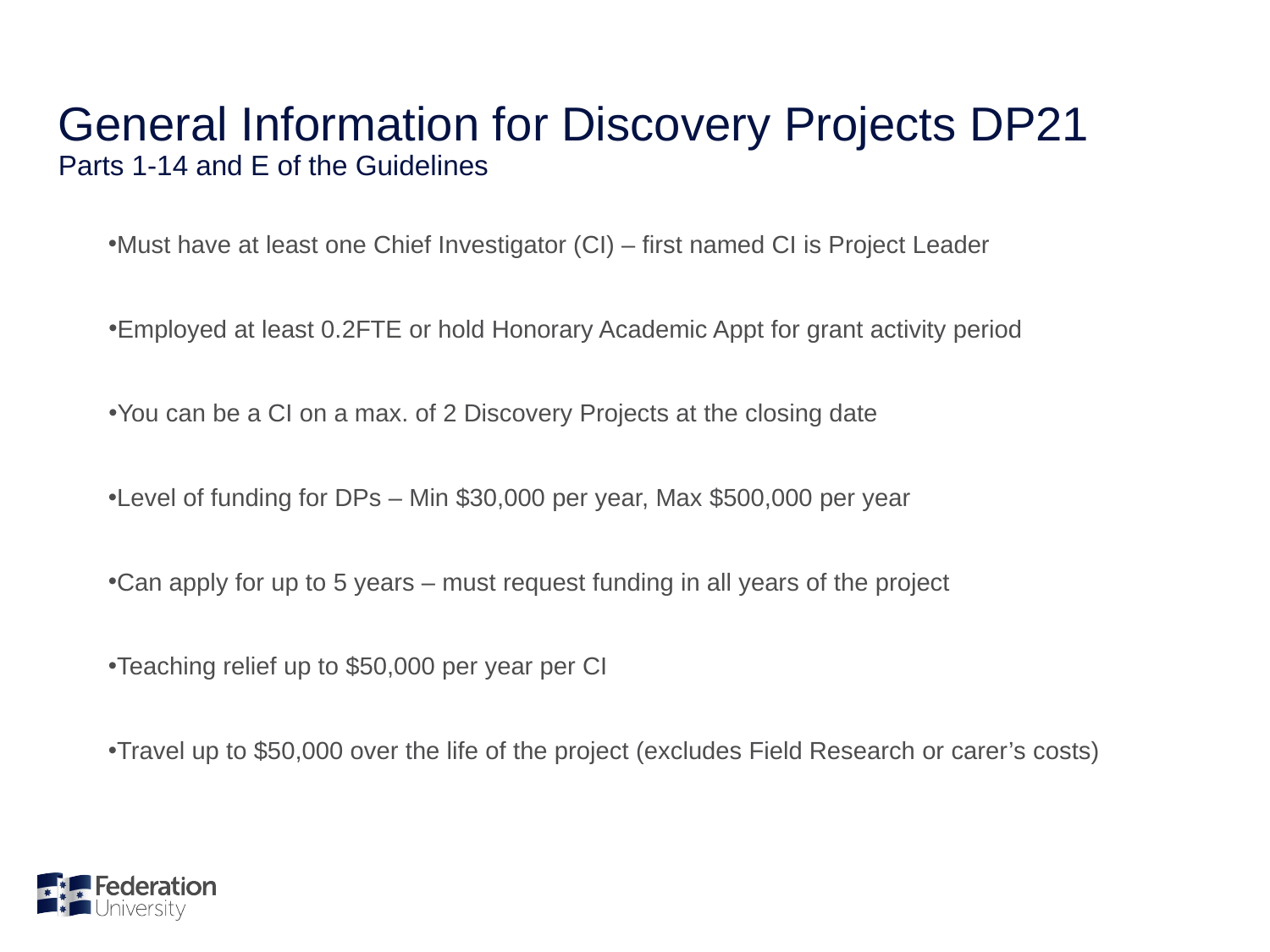

# General Information for Discovery Projects DP21 Parts 1-14 and E of the Guidelines
Must have at least one Chief Investigator (CI) – first named CI is Project Leader
Employed at least 0.2FTE or hold Honorary Academic Appt for grant activity period
You can be a CI on a max. of 2 Discovery Projects at the closing date
Level of funding for DPs – Min $30,000 per year, Max $500,000 per year
Can apply for up to 5 years – must request funding in all years of the project
Teaching relief up to $50,000 per year per CI
Travel up to $50,000 over the life of the project (excludes Field Research or carer’s costs)